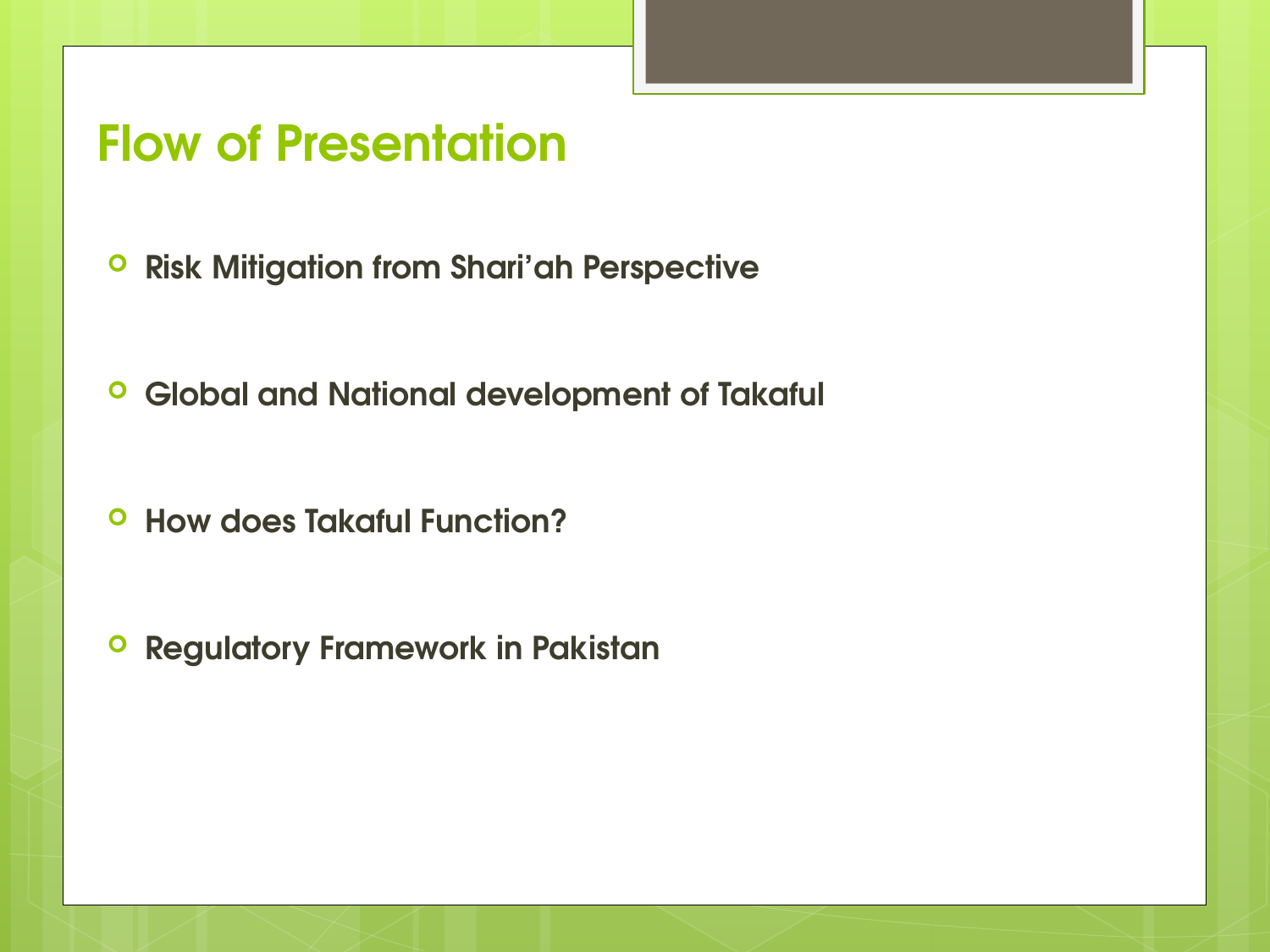

# Flow of Presentation
Risk Mitigation from Shari’ah Perspective

Global and National development of Takaful

How does Takaful Function?

Regulatory Framework in Pakistan